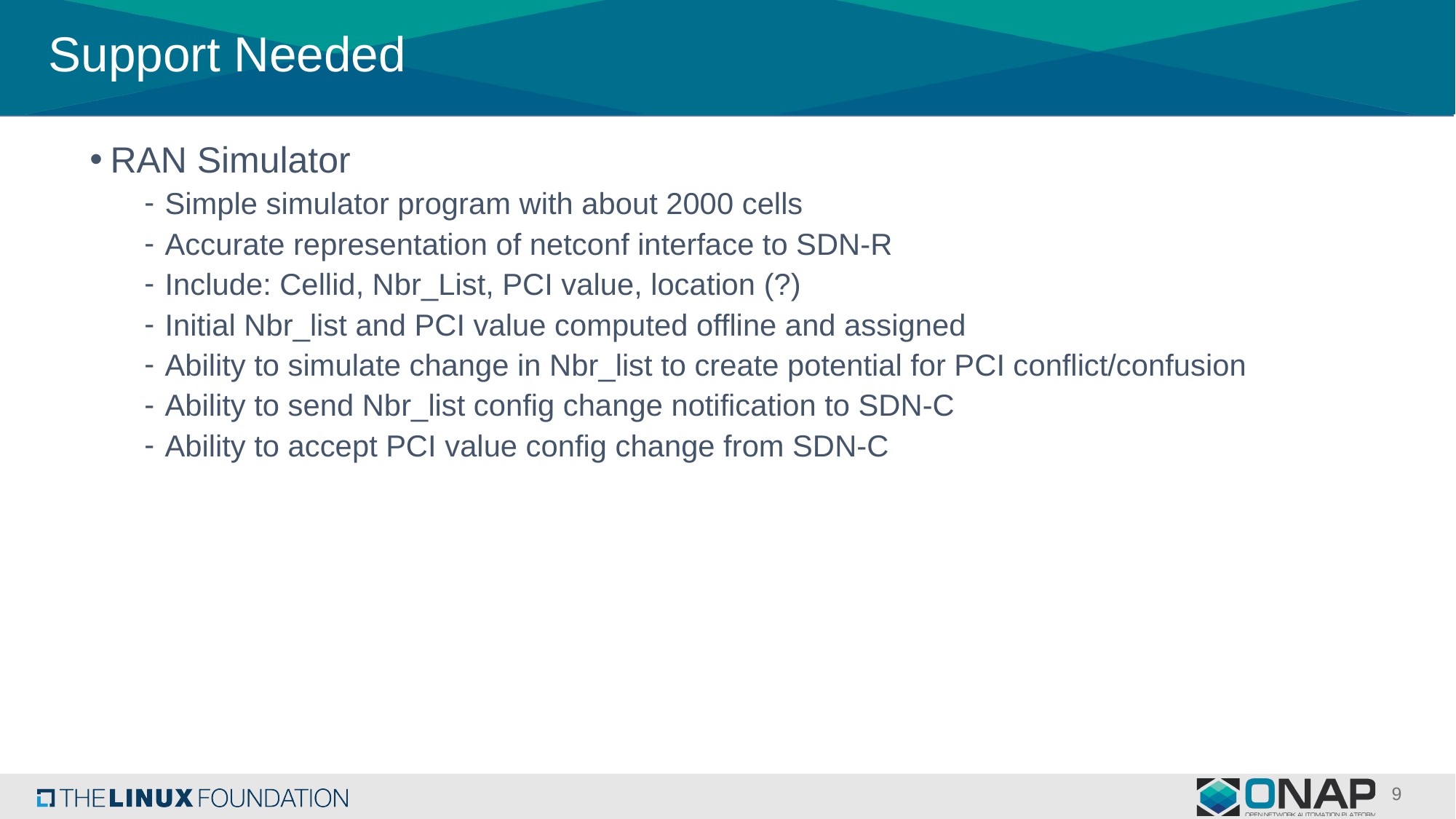

# Support Needed
RAN Simulator
Simple simulator program with about 2000 cells
Accurate representation of netconf interface to SDN-R
Include: Cellid, Nbr_List, PCI value, location (?)
Initial Nbr_list and PCI value computed offline and assigned
Ability to simulate change in Nbr_list to create potential for PCI conflict/confusion
Ability to send Nbr_list config change notification to SDN-C
Ability to accept PCI value config change from SDN-C

9